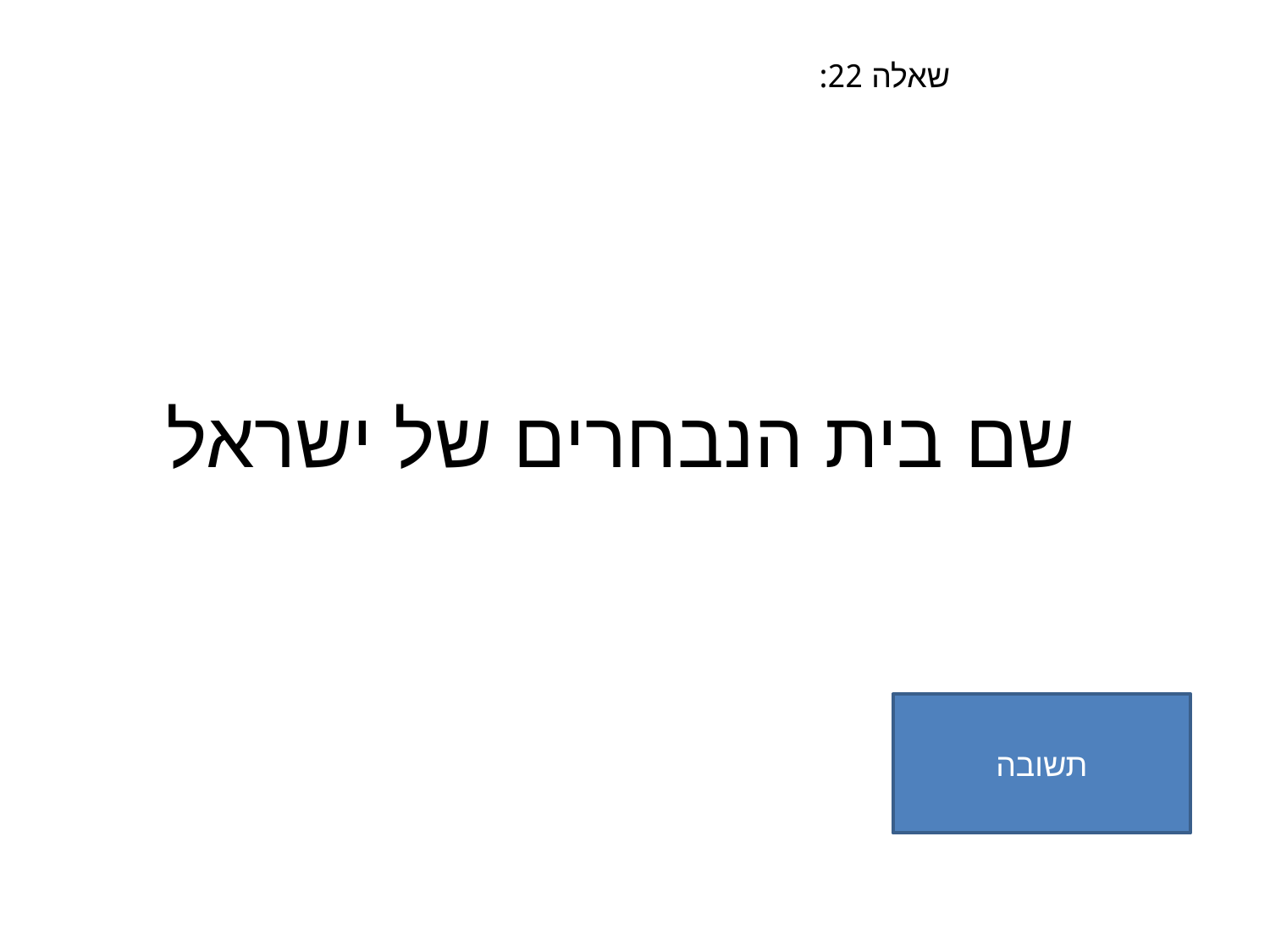

שאלה 22:
# שם בית הנבחרים של ישראל
תשובה